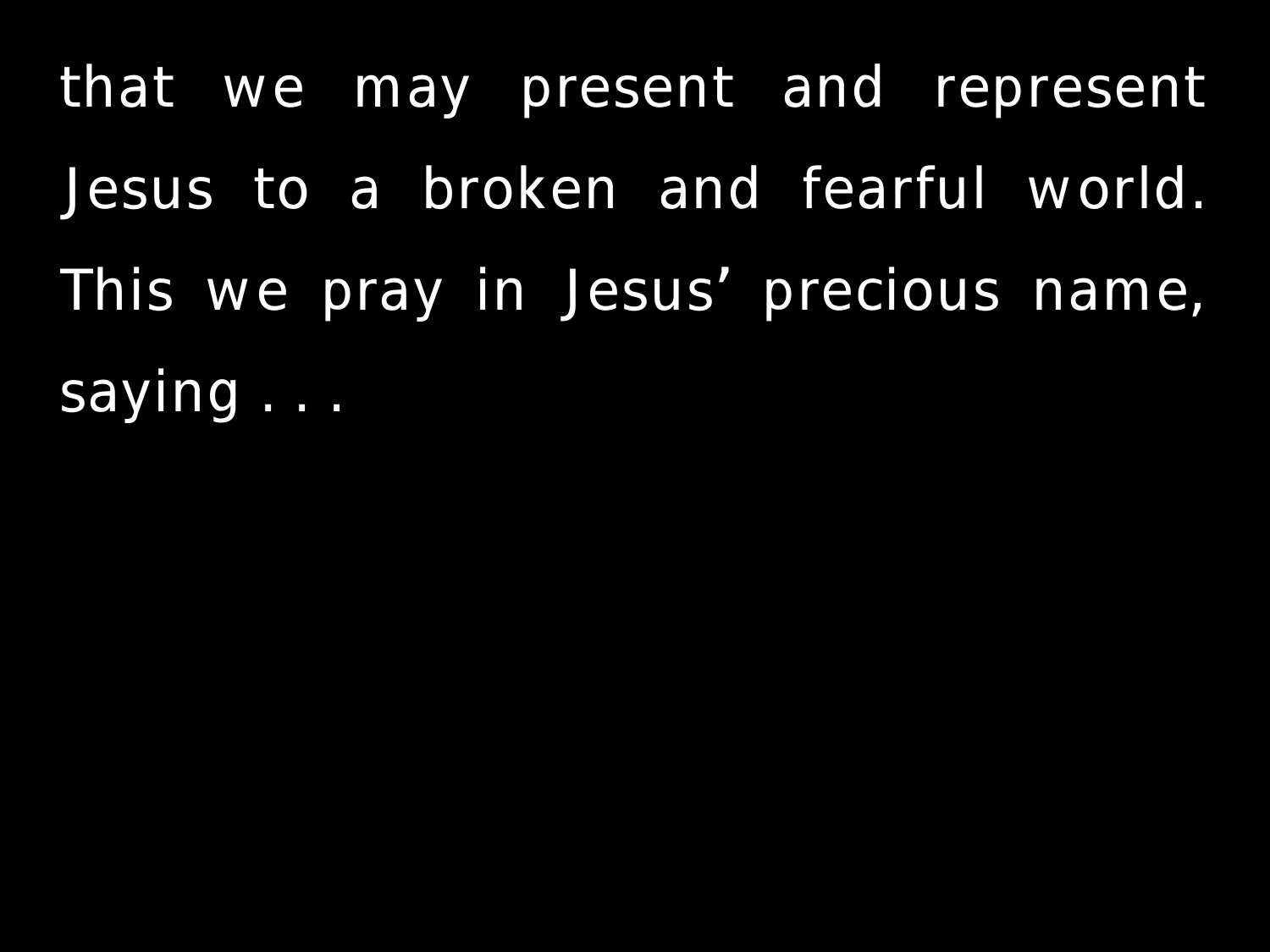

that we may present and represent Jesus to a broken and fearful world. This we pray in Jesus’ precious name, saying . . .